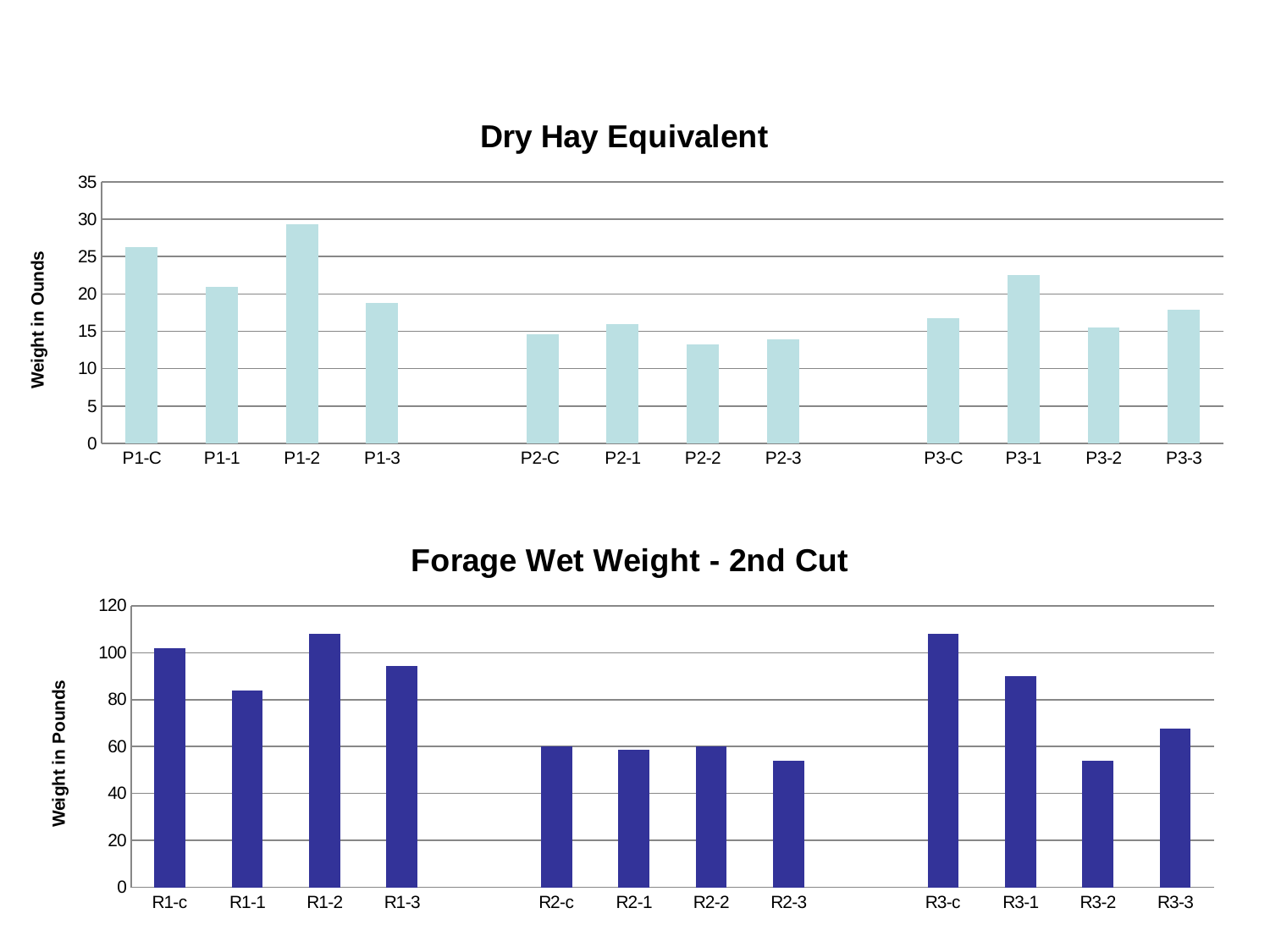

### Chart: Dry Hay Equivalent

| Category |  |
|---|---|
| P1-C | 26.25 |
| P1-1 | 21.0 |
| P1-2 | 29.38 |
| P1-3 | 18.76 |
|  | None |
| P2-C  | 14.56 |
| P2-1 | 15.92 |
| P2-2 | 13.239999999999998 |
| P2-3 | 13.9 |
|  | None |
| P3-C | 16.76 |
| P3-1 | 22.5 |
| P3-2 | 15.49 |
| P3-3 | 17.87 |

[unsupported chart]